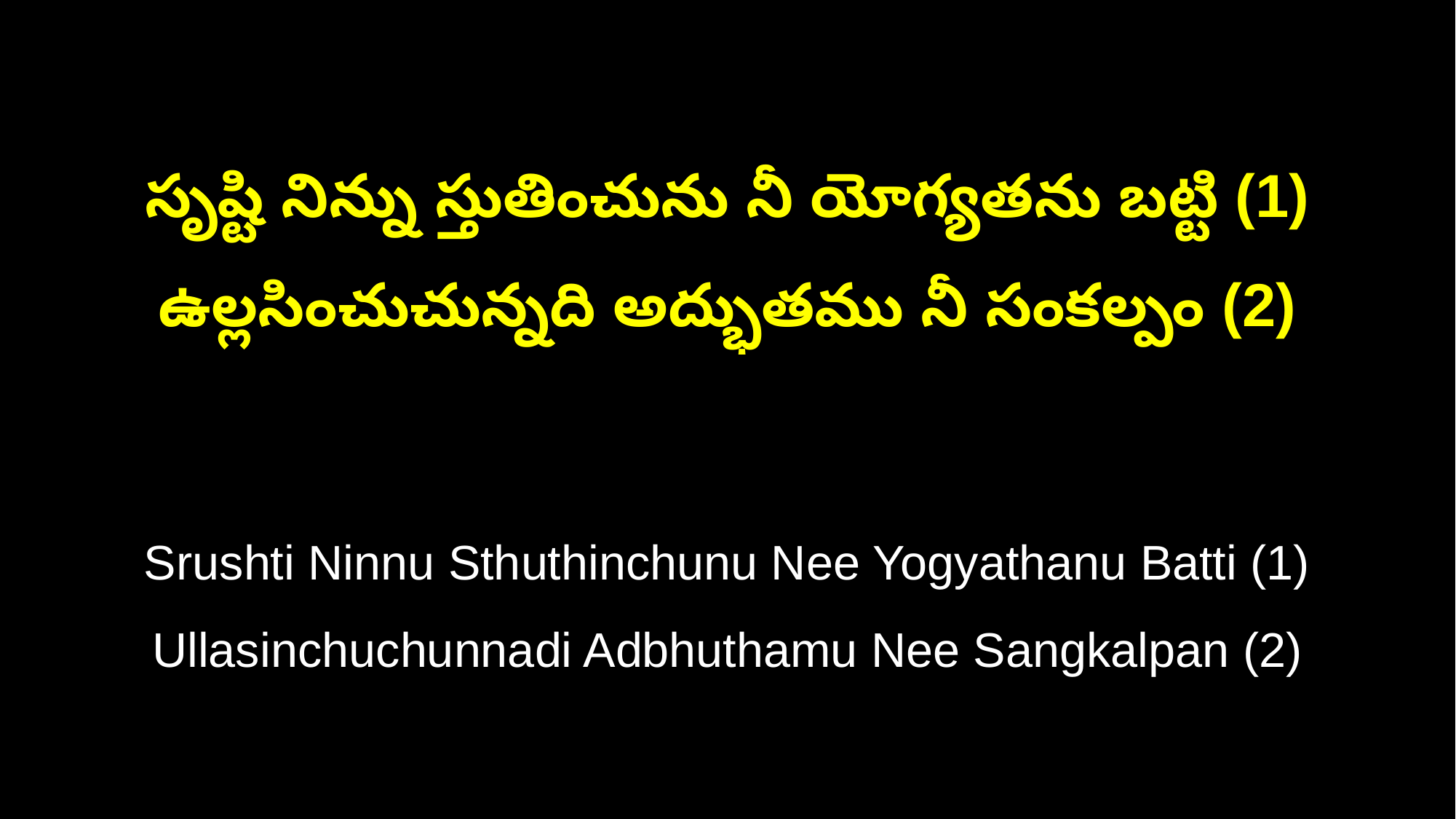

సృష్టి నిన్ను స్తుతించును నీ యోగ్యతను బట్టి (1)
ఉల్లసించుచున్నది అద్భుతము నీ సంకల్పం (2)
Srushti Ninnu Sthuthinchunu Nee Yogyathanu Batti (1)
Ullasinchuchunnadi Adbhuthamu Nee Sangkalpan (2)